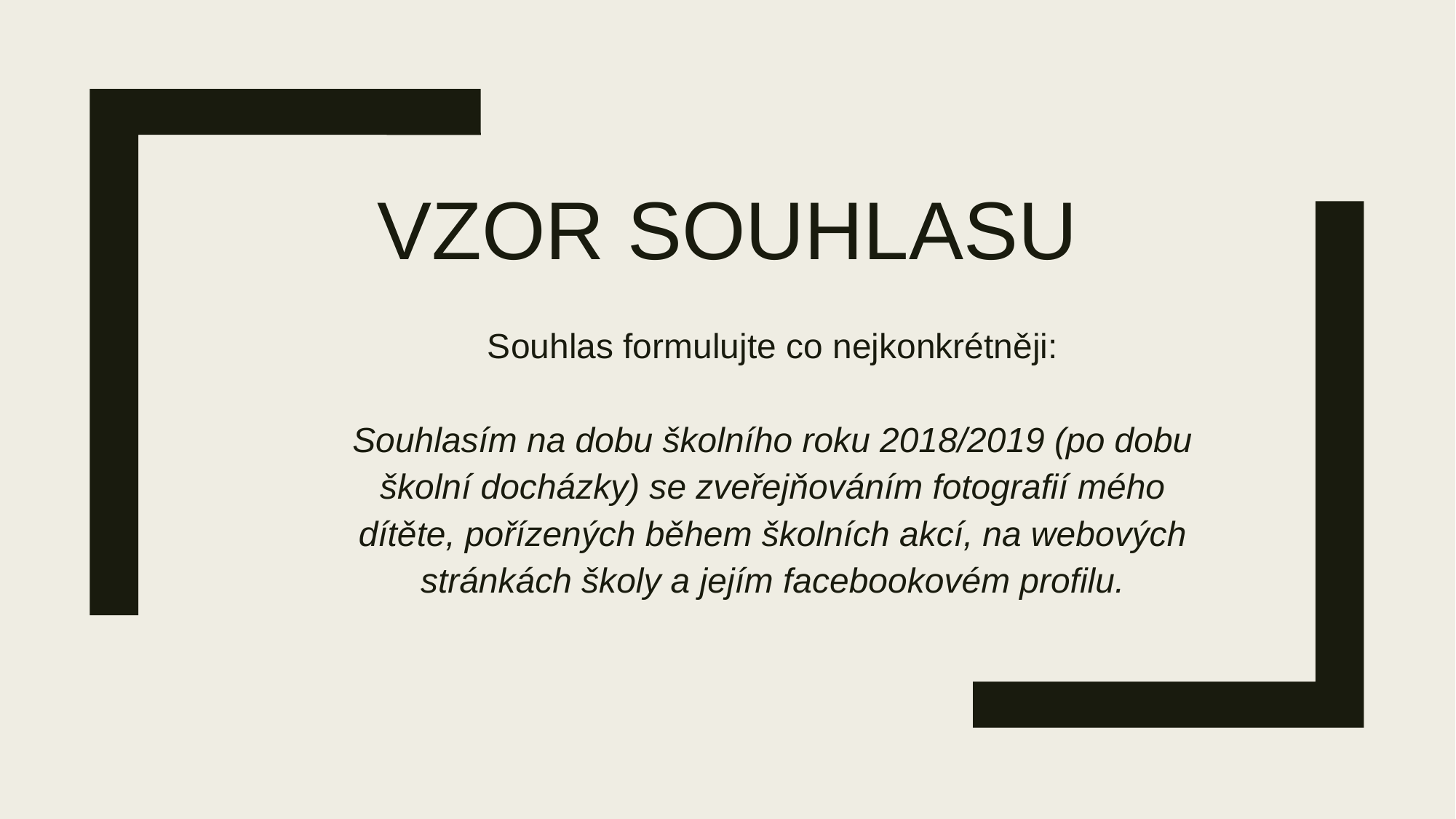

# Vzor souhlasu
Souhlas formulujte co nejkonkrétněji:

Souhlasím na dobu školního roku 2018/2019 (po dobu školní docházky) se zveřejňováním fotografií mého dítěte, pořízených během školních akcí, na webových stránkách školy a jejím facebookovém profilu.